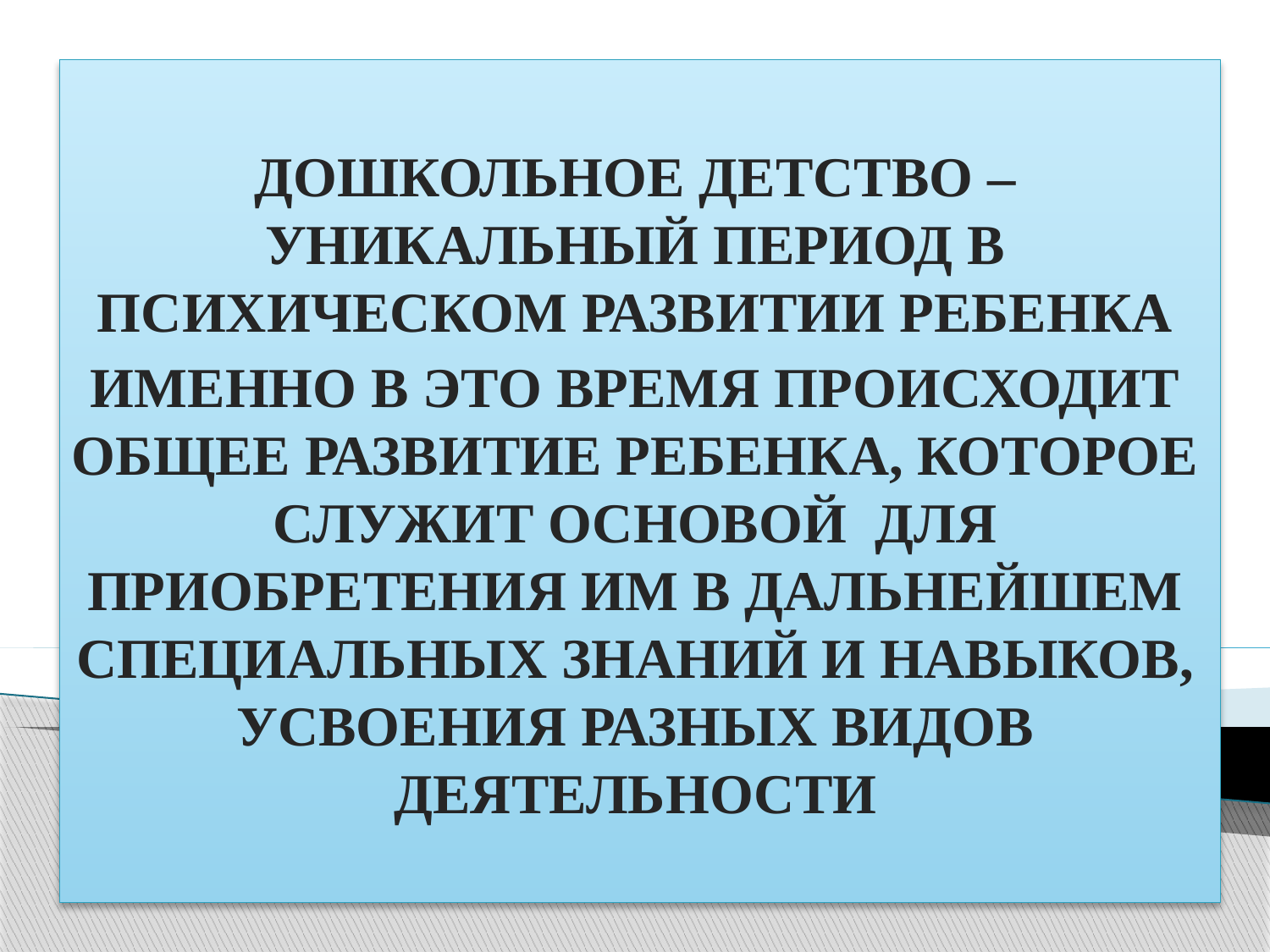

ДОШКОЛЬНОЕ ДЕТСТВО – УНИКАЛЬНЫЙ ПЕРИОД В ПСИХИЧЕСКОМ РАЗВИТИИ РЕБЕНКА
ИМЕННО В ЭТО ВРЕМЯ ПРОИСХОДИТ ОБЩЕЕ РАЗВИТИЕ РЕБЕНКА, КОТОРОЕ СЛУЖИТ ОСНОВОЙ  ДЛЯ ПРИОБРЕТЕНИЯ ИМ В ДАЛЬНЕЙШЕМ СПЕЦИАЛЬНЫХ ЗНАНИЙ И НАВЫКОВ, УСВОЕНИЯ РАЗНЫХ ВИДОВ ДЕЯТЕЛЬНОСТИ